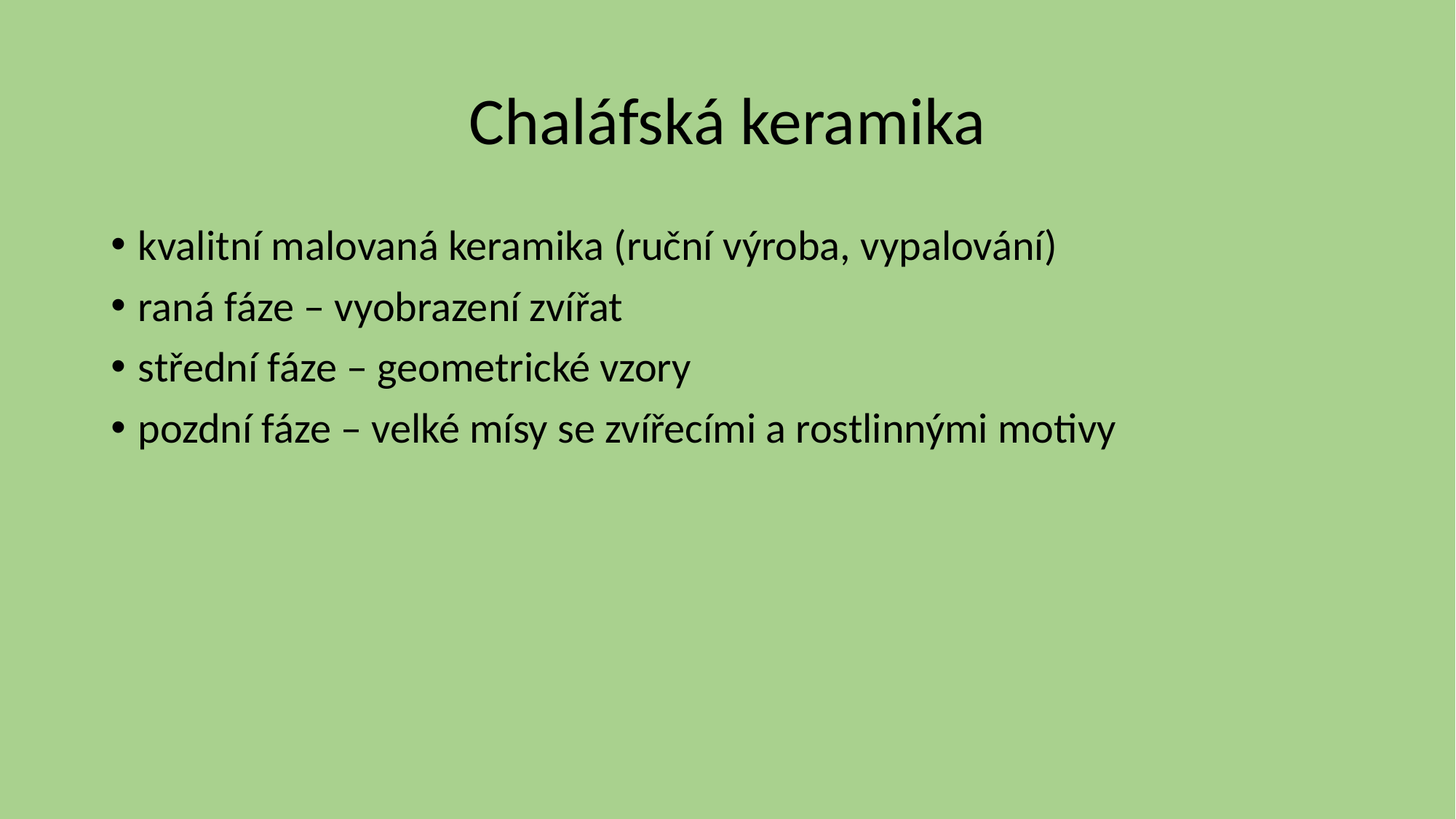

# Chaláfská keramika
kvalitní malovaná keramika (ruční výroba, vypalování)
raná fáze – vyobrazení zvířat
střední fáze – geometrické vzory
pozdní fáze – velké mísy se zvířecími a rostlinnými motivy